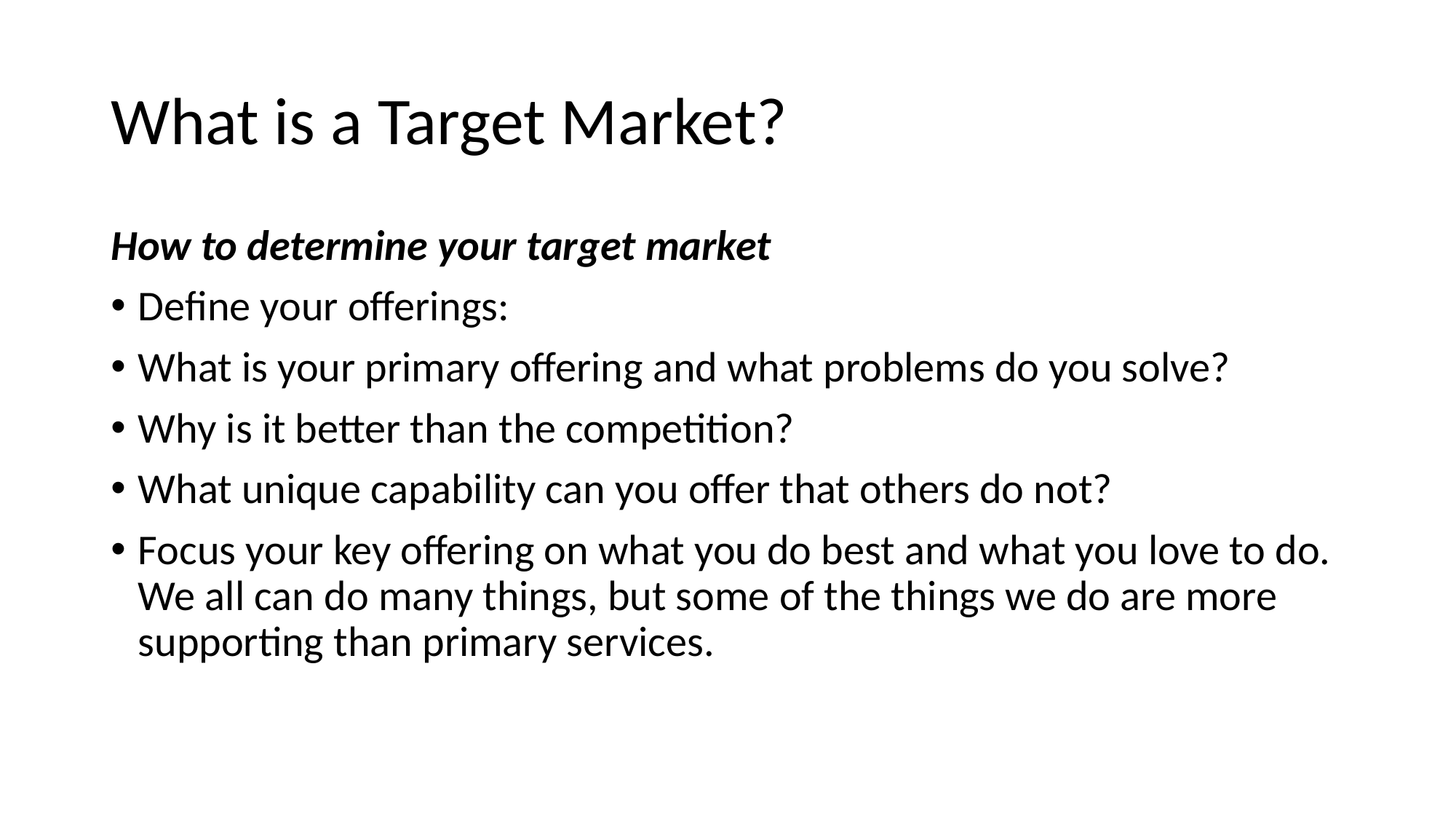

# What is a Target Market?
How to determine your target market
Define your offerings:
What is your primary offering and what problems do you solve?
Why is it better than the competition?
What unique capability can you offer that others do not?
Focus your key offering on what you do best and what you love to do. We all can do many things, but some of the things we do are more supporting than primary services.